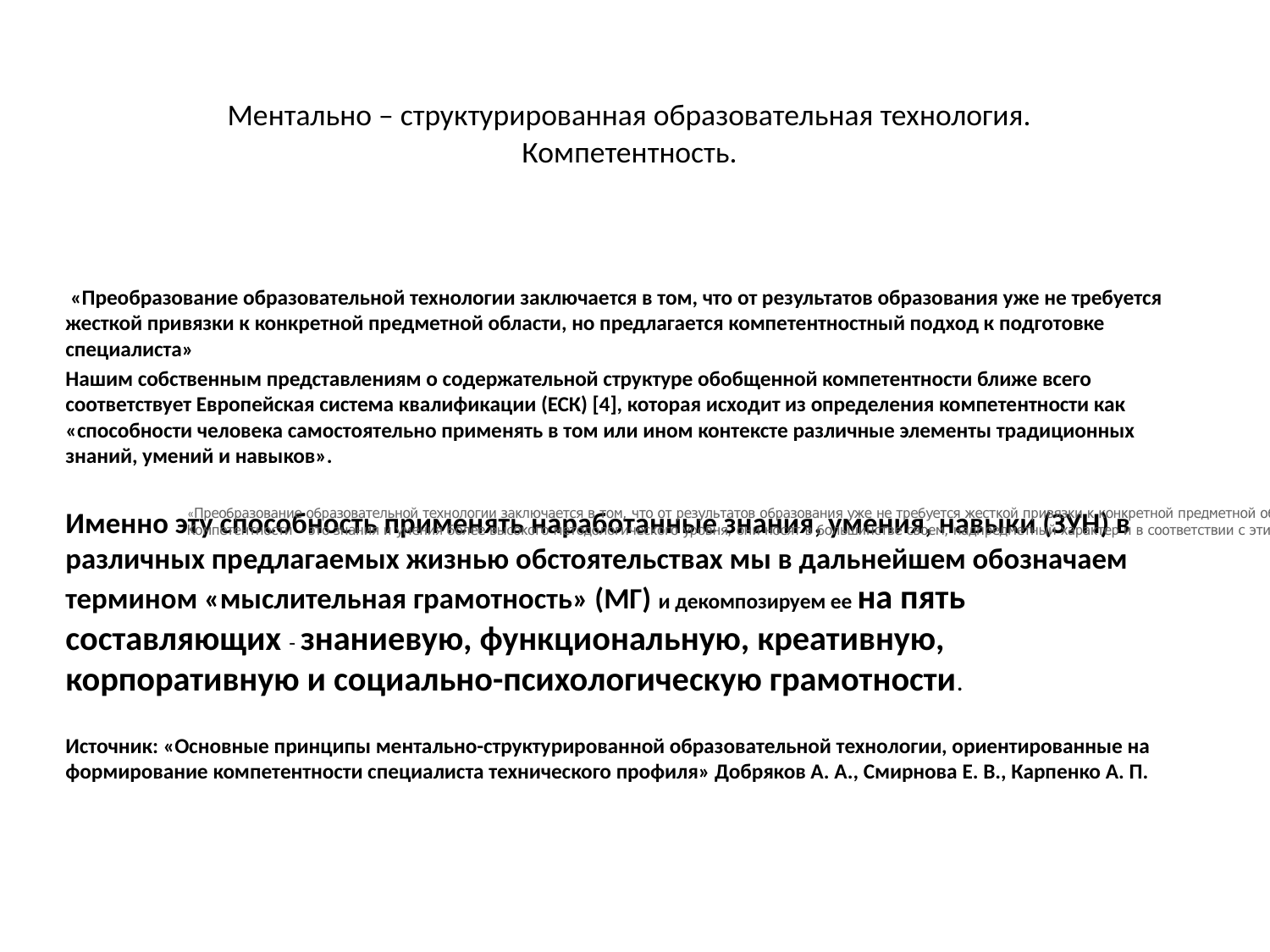

# Ментально – структурированная образовательная технология. Компетентность.

 «Преобразование образовательной технологии заключается в том, что от результатов образования уже не требуется жесткой привязки к конкретной предметной области, но предлагается компетентностный подход к подготовке специалиста»
Нашим собственным представлениям о содержательной структуре обобщенной компетентности ближе всего соответствует Европейская система квалификации (ЕСК) [4], которая исходит из определения компетентности как «способности человека самостоятельно применять в том или ином контексте различные элементы традиционных знаний, умений и навыков».

Именно эту способность применять наработанные знания, умения, навыки (ЗУН) в различных предлагаемых жизнью обстоятельствах мы в дальнейшем обозначаем термином «мыслительная грамотность» (МГ) и декомпозируем ее на пять составляющих - знаниевую, функциональную, креативную, корпоративную и социально-психологическую грамотности.

Источник: «Основные принципы ментально-структурированной образовательной технологии, ориентированные на формирование компетентности специалиста технического профиля» Добряков А. А., Смирнова Е. В., Карпенко А. П.

«Преобразование образовательной технологии заключается в том, что от результатов образования уже не требуется жесткой привязки к конкретной предметной области, но предлагается компетентностный подход к подготовке специалиста» [1, 2].
Компетентности – это знания и умения более высокого методологического уровня, они носят в большинстве своем, надпредметный характер и в соответствии с этим могут быть использованы в целом ряде профессий. Отметим, что  терминология компетентностного подхода к настоящему времени окончательно не устоялась. Существует множество определений компетентности и составляющих её компетенций [3-7], наиболее значимые из них приведены в таблице 1.